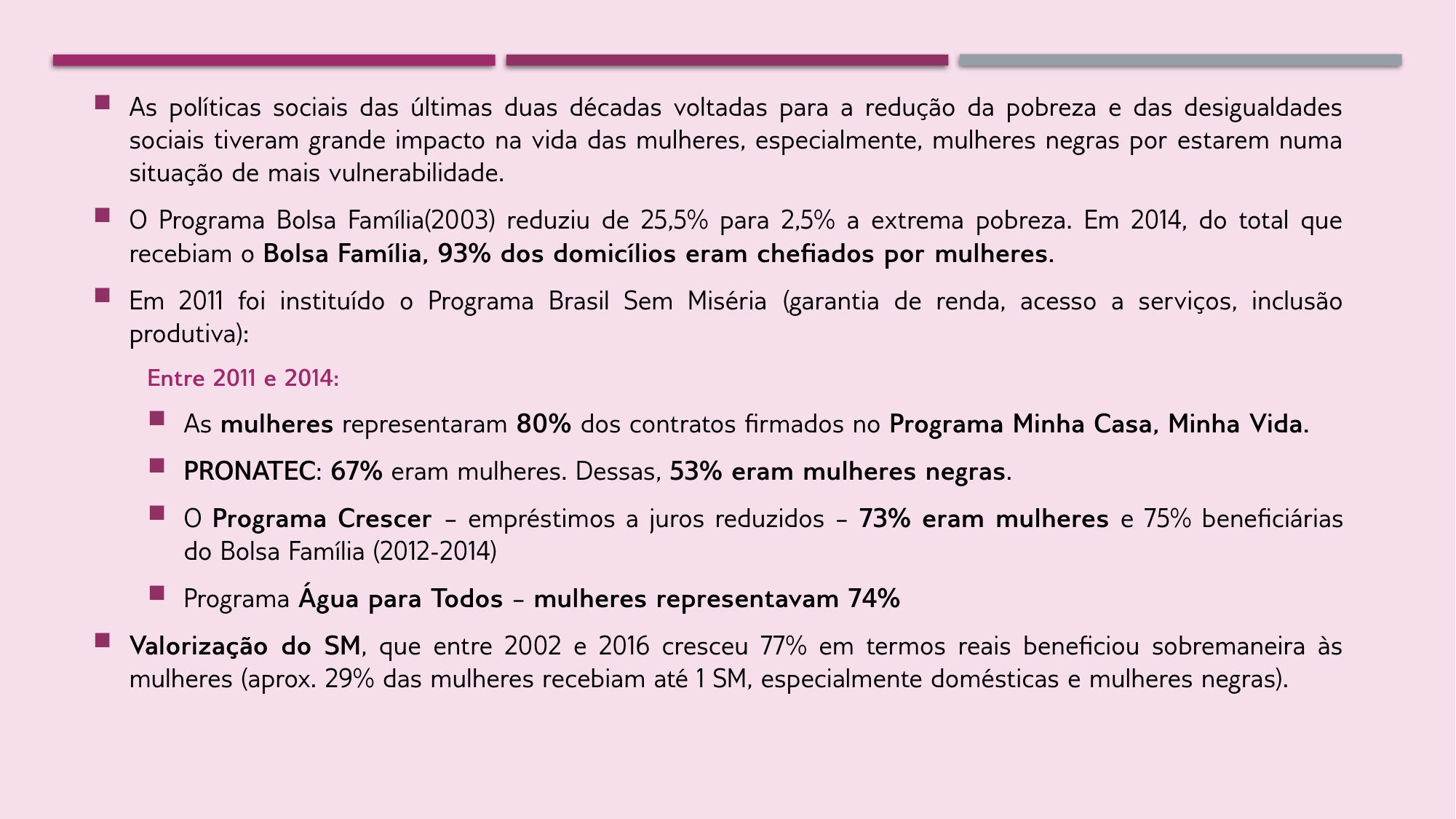

Desigualdade de gênero no mercado de trabalho reduz a capacidade contributiva das mulheres para a Previdência Social
As políticas sociais das últimas duas décadas voltadas para a redução da pobreza e das desigualdades sociais tiveram grande impacto na vida das mulheres, especialmente, mulheres negras por estarem numa situação de mais vulnerabilidade.
O Programa Bolsa Família(2003) reduziu de 25,5% para 2,5% a extrema pobreza. Em 2014, do total que recebiam o Bolsa Família, 93% dos domicílios eram chefiados por mulheres.
Em 2011 foi instituído o Programa Brasil Sem Miséria (garantia de renda, acesso a serviços, inclusão produtiva):
Entre 2011 e 2014:
As mulheres representaram 80% dos contratos firmados no Programa Minha Casa, Minha Vida.
PRONATEC: 67% eram mulheres. Dessas, 53% eram mulheres negras.
O Programa Crescer – empréstimos a juros reduzidos – 73% eram mulheres e 75% beneficiárias do Bolsa Família (2012-2014)
Programa Água para Todos – mulheres representavam 74%
Valorização do SM, que entre 2002 e 2016 cresceu 77% em termos reais beneficiou sobremaneira às mulheres (aprox. 29% das mulheres recebiam até 1 SM, especialmente domésticas e mulheres negras).